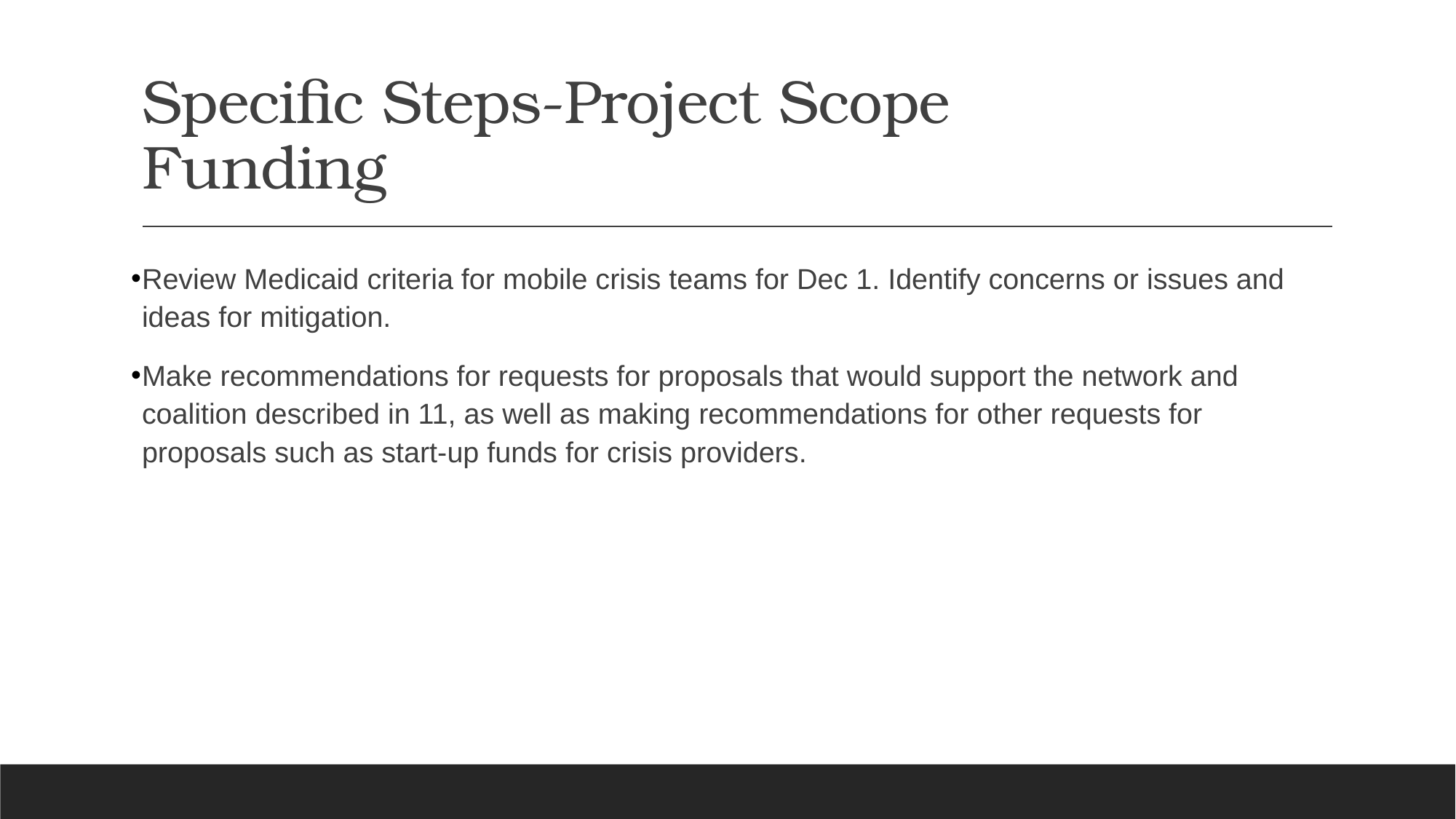

# Specific Steps-Project Scope Funding
Review Medicaid criteria for mobile crisis teams for Dec 1. Identify concerns or issues and ideas for mitigation.
Make recommendations for requests for proposals that would support the network and coalition described in 11, as well as making recommendations for other requests for proposals such as start-up funds for crisis providers.